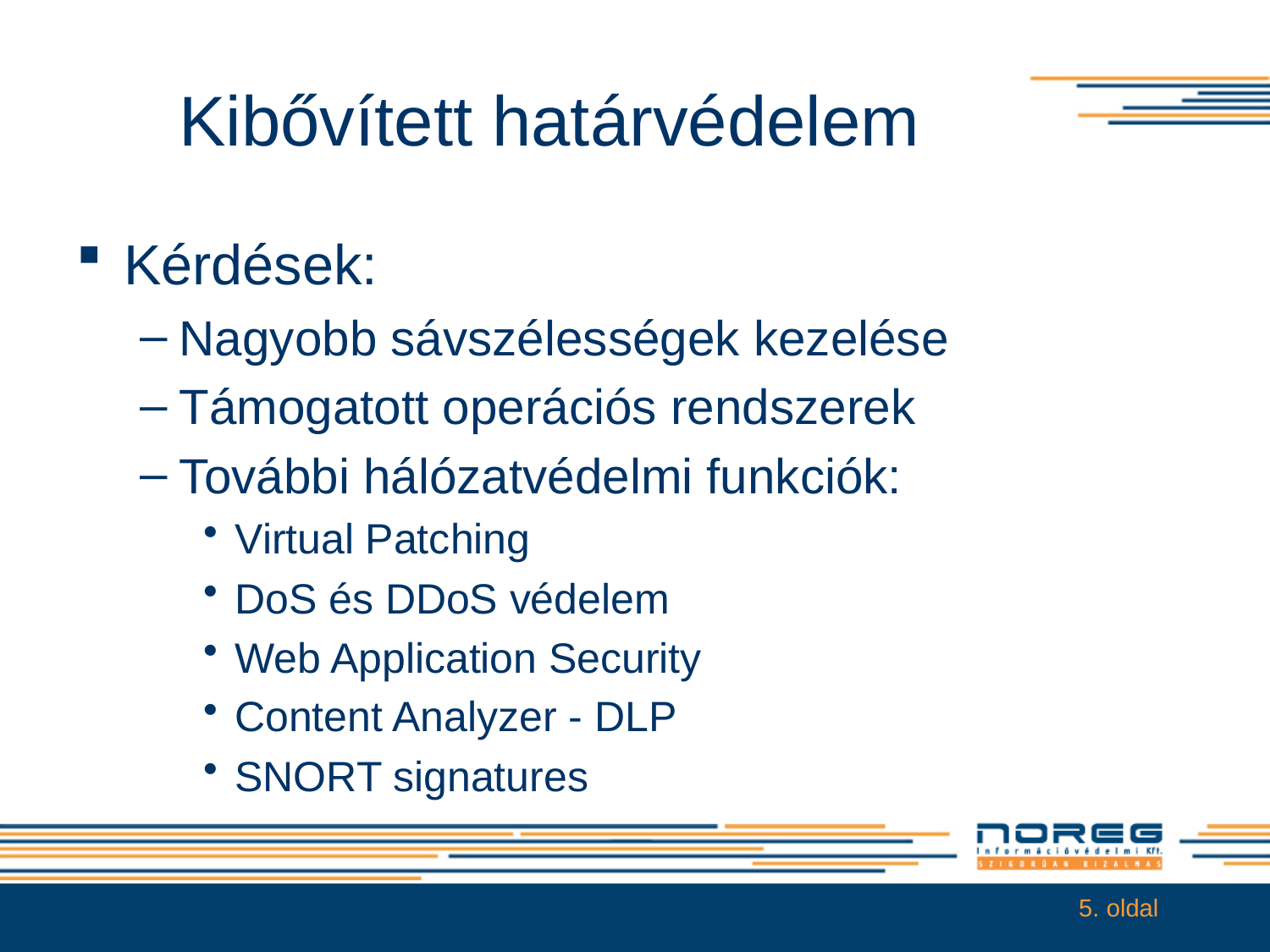

# Kibővített határvédelem
Kérdések:
Nagyobb sávszélességek kezelése
Támogatott operációs rendszerek
További hálózatvédelmi funkciók:
Virtual Patching
DoS és DDoS védelem
Web Application Security
Content Analyzer - DLP
SNORT signatures

5. oldal